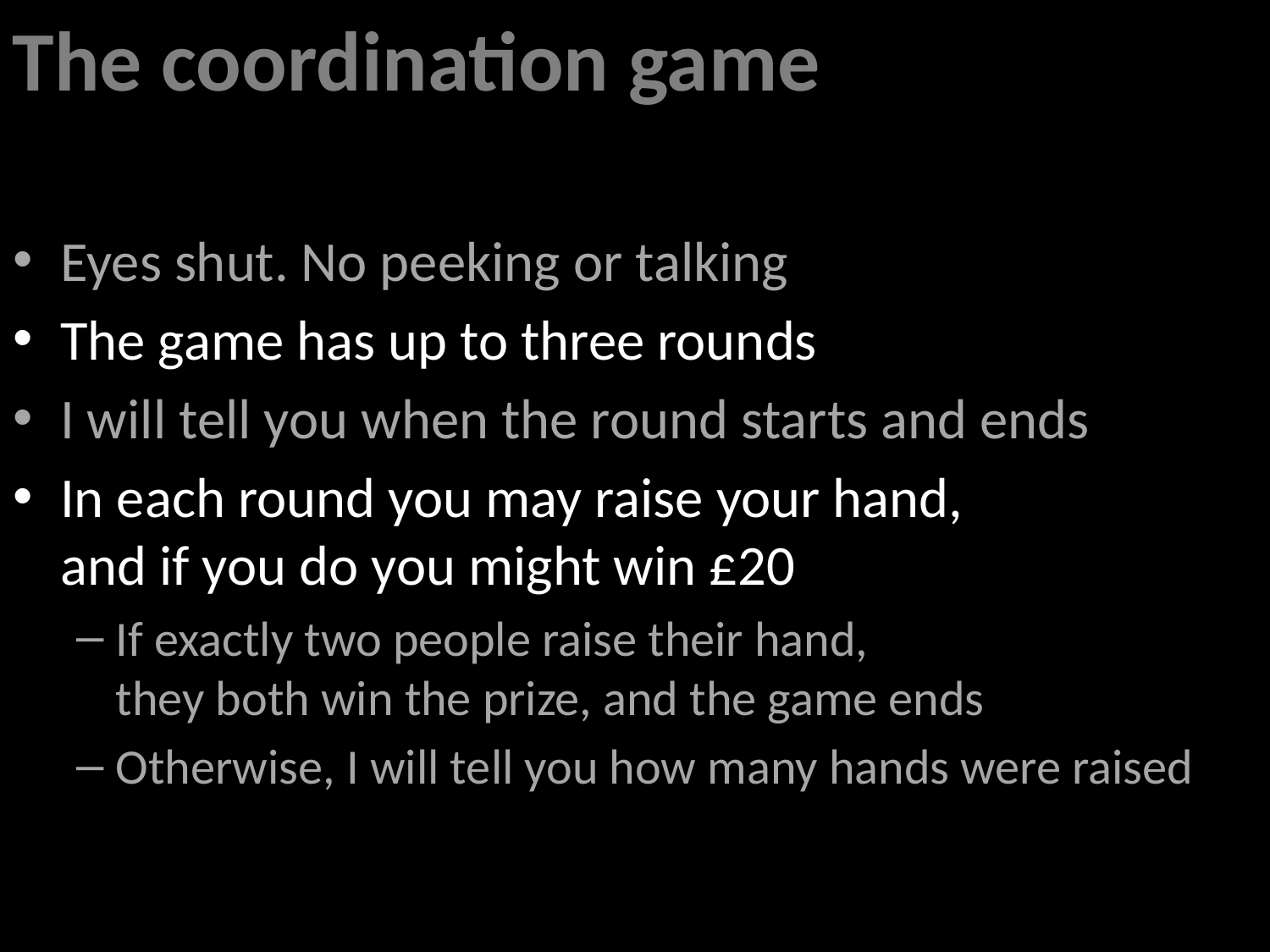

The coordination game
Eyes shut. No peeking or talking
The game has up to three rounds
I will tell you when the round starts and ends
In each round you may raise your hand,
and if you do you might win £20
If exactly two people raise their hand,
they both win the prize, and the game ends
Otherwise, I will tell you how many hands were raised